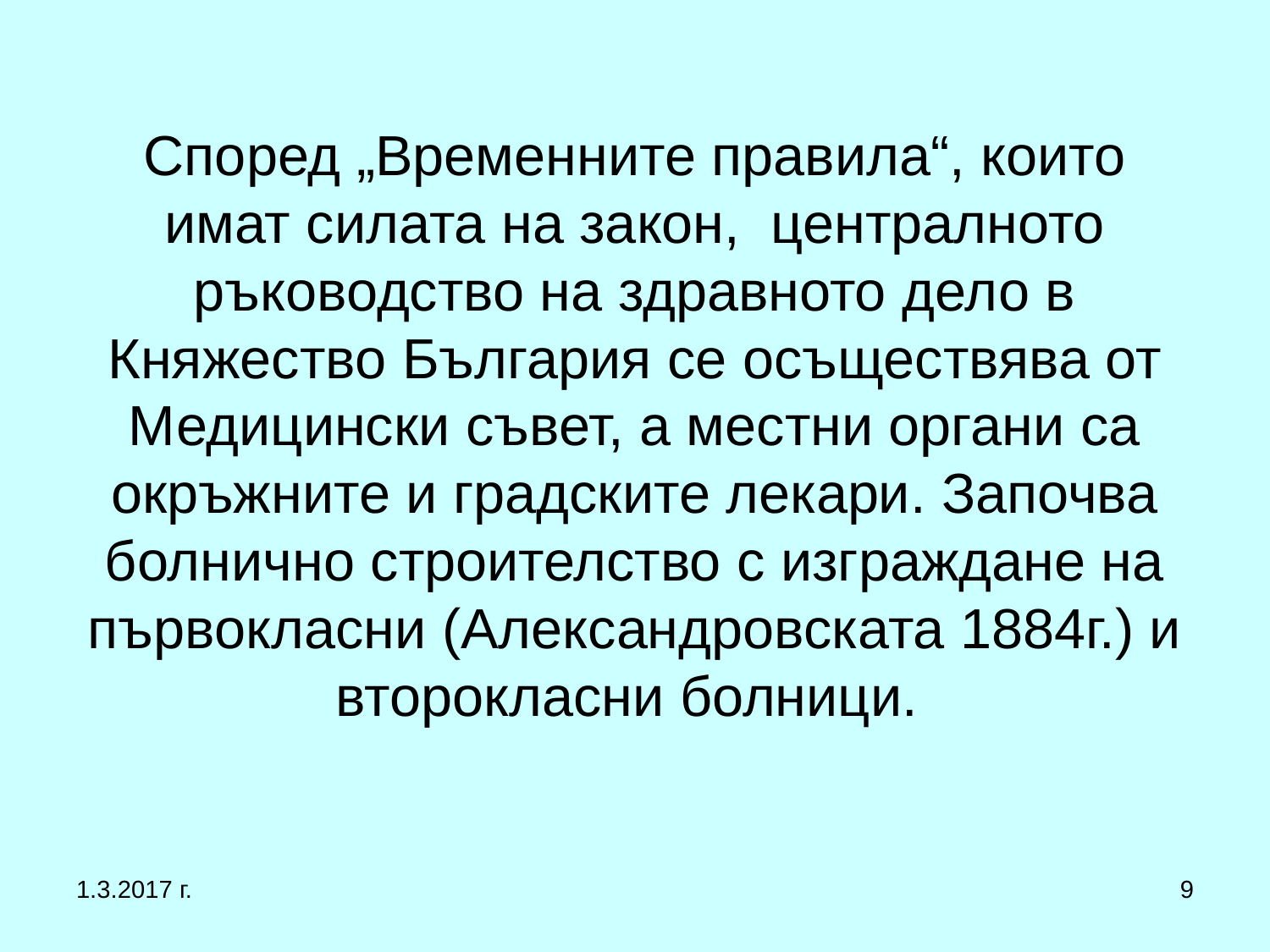

# Според „Временните правила“, които имат силата на закон,  централното ръководство на здравното дело в Княжество България се осъществява от Медицински съвет, а местни органи са окръжните и градските лекари. Започва болнично строителство с изграждане на първокласни (Александровската 1884г.) и второкласни болници.
1.3.2017 г.
9